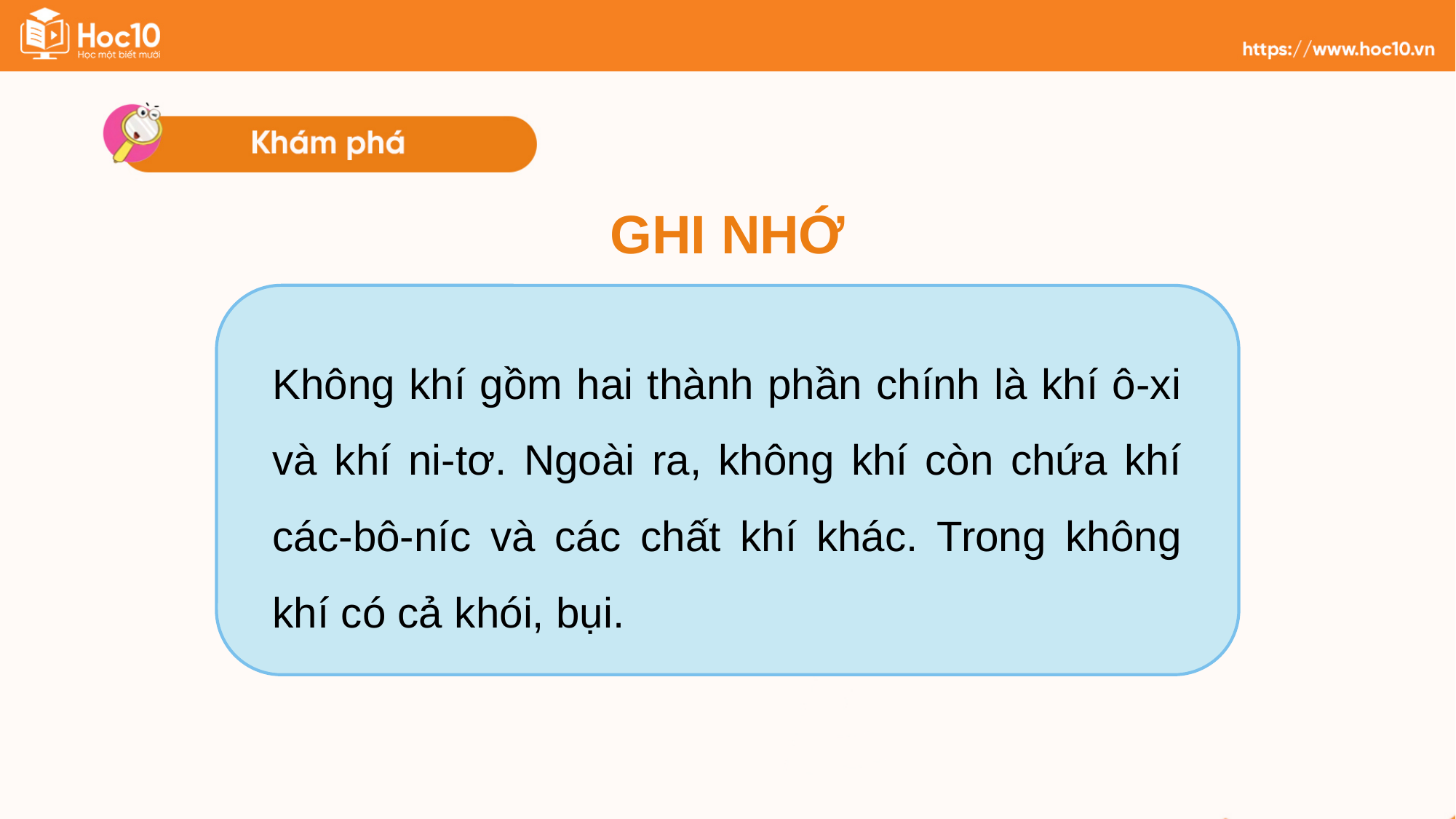

GHI NHỚ

Không khí gồm hai thành phần chính là khí ô-xi và khí ni-tơ. Ngoài ra, không khí còn chứa khí các-bô-níc và các chất khí khác. Trong không khí có cả khói, bụi.